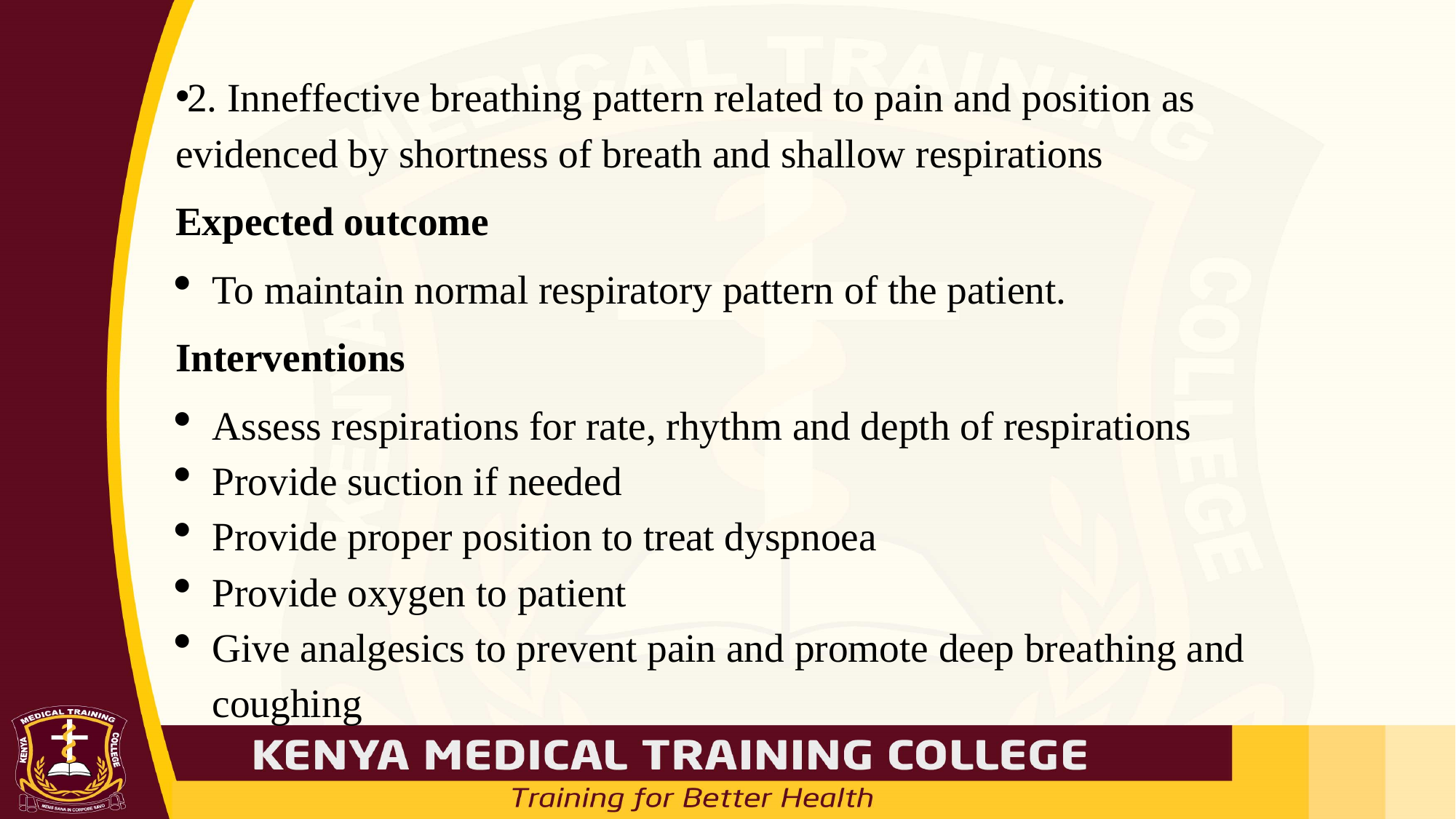

#
2. Inneffective breathing pattern related to pain and position as evidenced by shortness of breath and shallow respirations
Expected outcome
To maintain normal respiratory pattern of the patient.
Interventions
Assess respirations for rate, rhythm and depth of respirations
Provide suction if needed
Provide proper position to treat dyspnoea
Provide oxygen to patient
Give analgesics to prevent pain and promote deep breathing and coughing